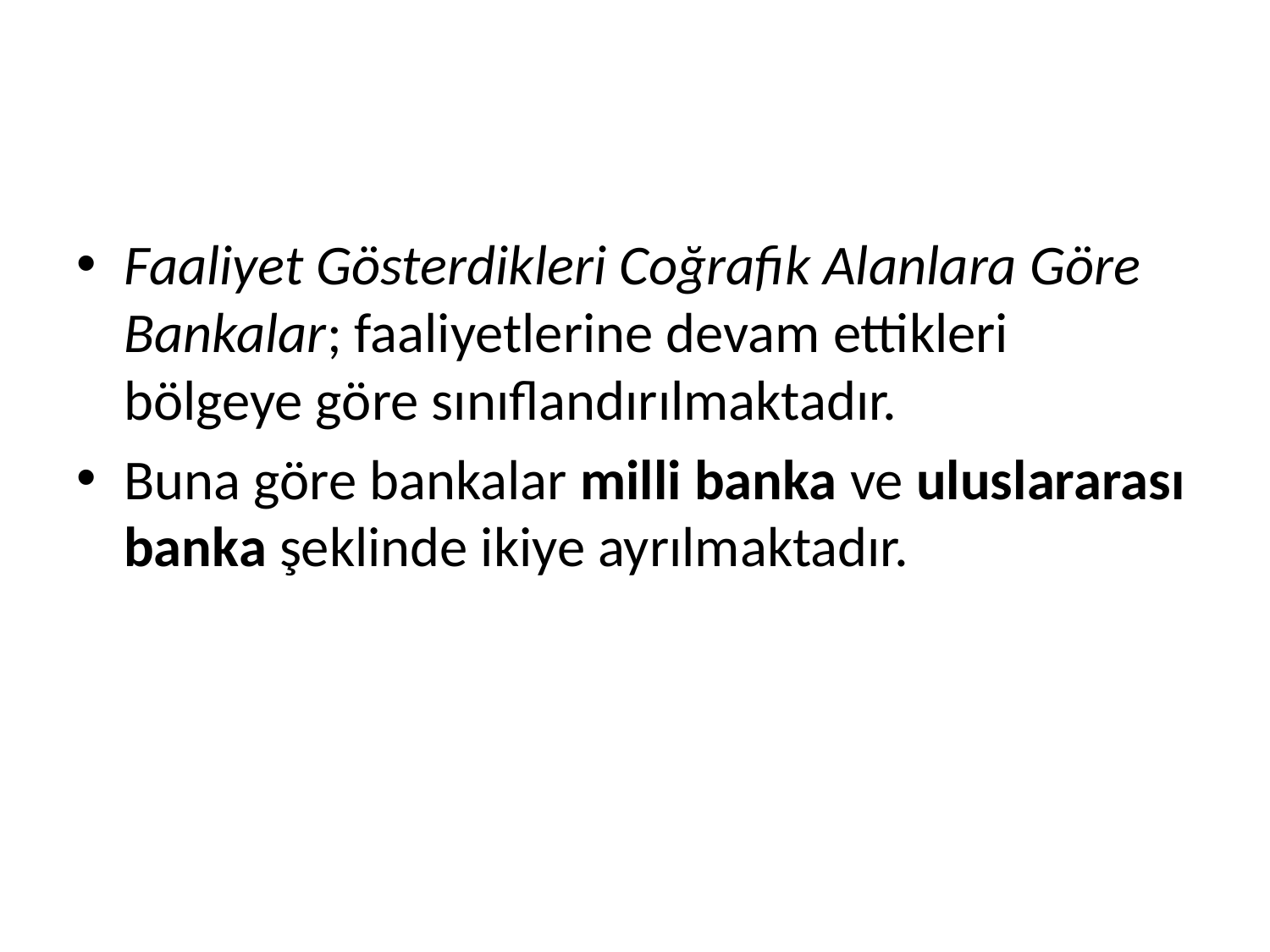

Faaliyet Gösterdikleri Coğrafik Alanlara Göre Bankalar; faaliyetlerine devam ettikleri bölgeye göre sınıflandırılmaktadır.
Buna göre bankalar milli banka ve uluslararası banka şeklinde ikiye ayrılmaktadır.